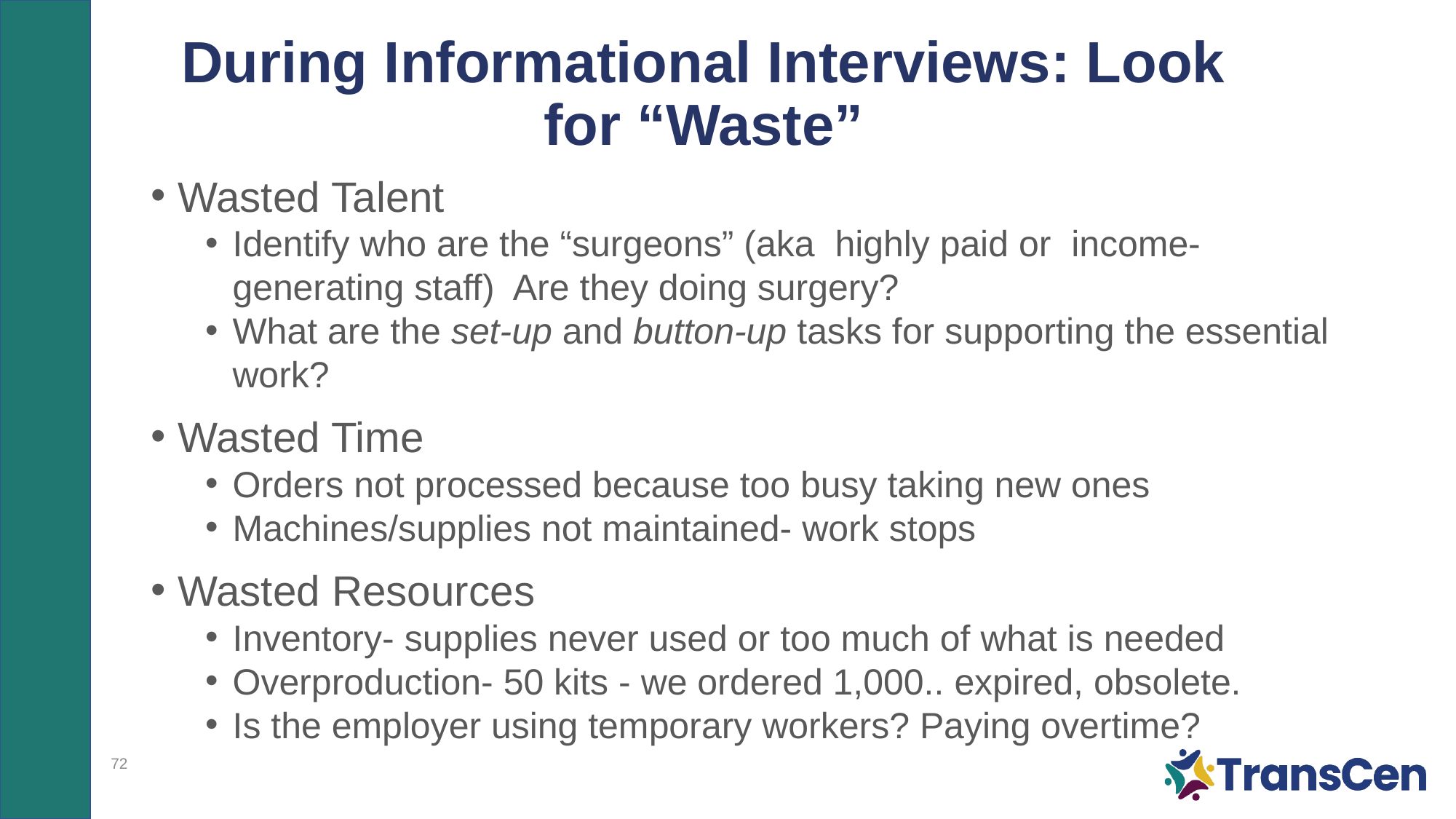

# During Informational Interviews: Look for “Waste”
Wasted Talent
Identify who are the “surgeons” (aka  highly paid or  income-generating staff)  Are they doing surgery?
What are the set-up and button-up tasks for supporting the essential work?
Wasted Time
Orders not processed because too busy taking new ones
Machines/supplies not maintained- work stops
Wasted Resources
Inventory- supplies never used or too much of what is needed
Overproduction- 50 kits - we ordered 1,000.. expired, obsolete.
Is the employer using temporary workers? Paying overtime?

72